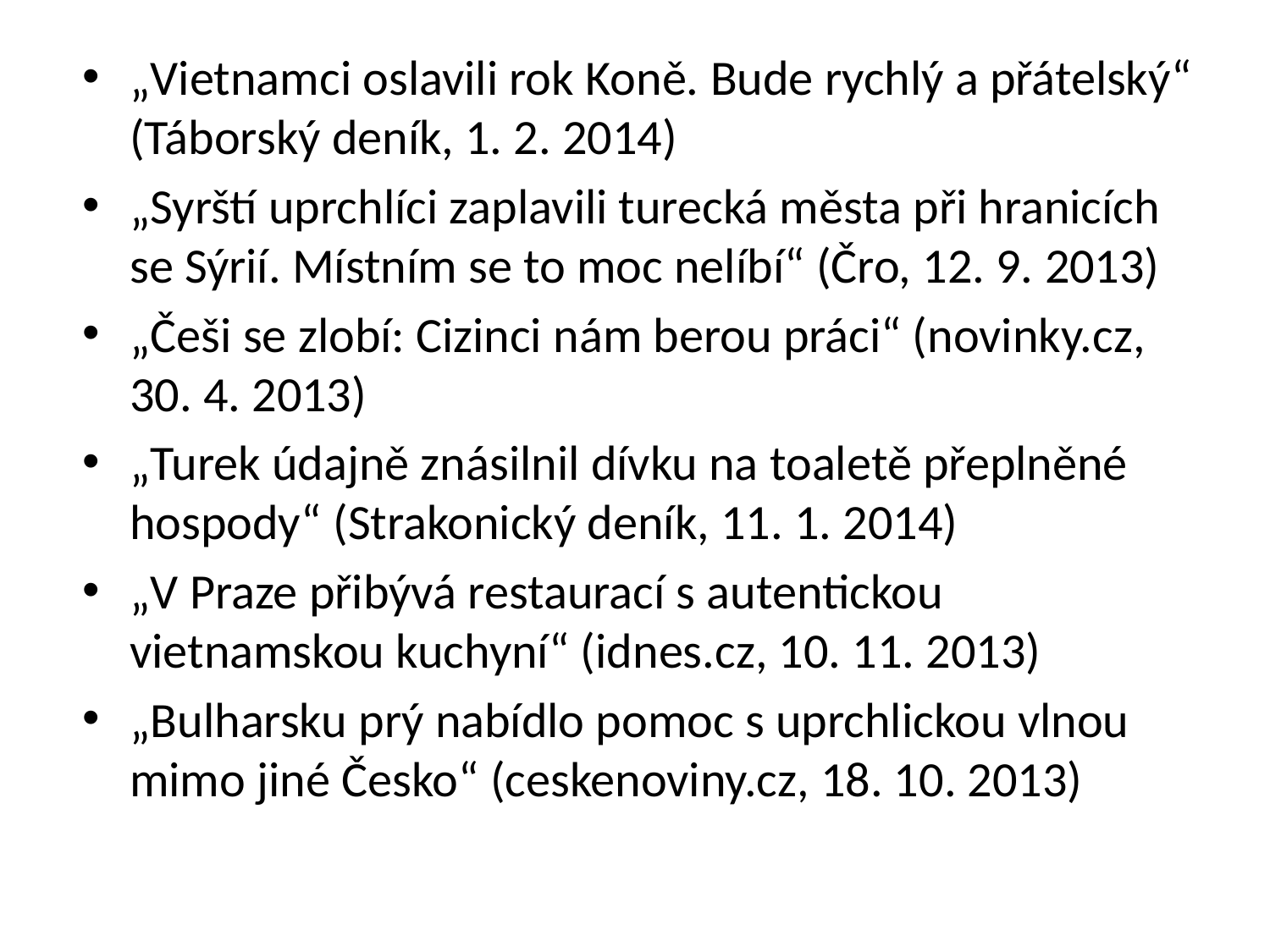

#
„Vietnamci oslavili rok Koně. Bude rychlý a přátelský“ (Táborský deník, 1. 2. 2014)
„Syrští uprchlíci zaplavili turecká města při hranicích se Sýrií. Místním se to moc nelíbí“ (Čro, 12. 9. 2013)
„Češi se zlobí: Cizinci nám berou práci“ (novinky.cz, 30. 4. 2013)
„Turek údajně znásilnil dívku na toaletě přeplněné hospody“ (Strakonický deník, 11. 1. 2014)
„V Praze přibývá restaurací s autentickou vietnamskou kuchyní“ (idnes.cz, 10. 11. 2013)
„Bulharsku prý nabídlo pomoc s uprchlickou vlnou mimo jiné Česko“ (ceskenoviny.cz, 18. 10. 2013)